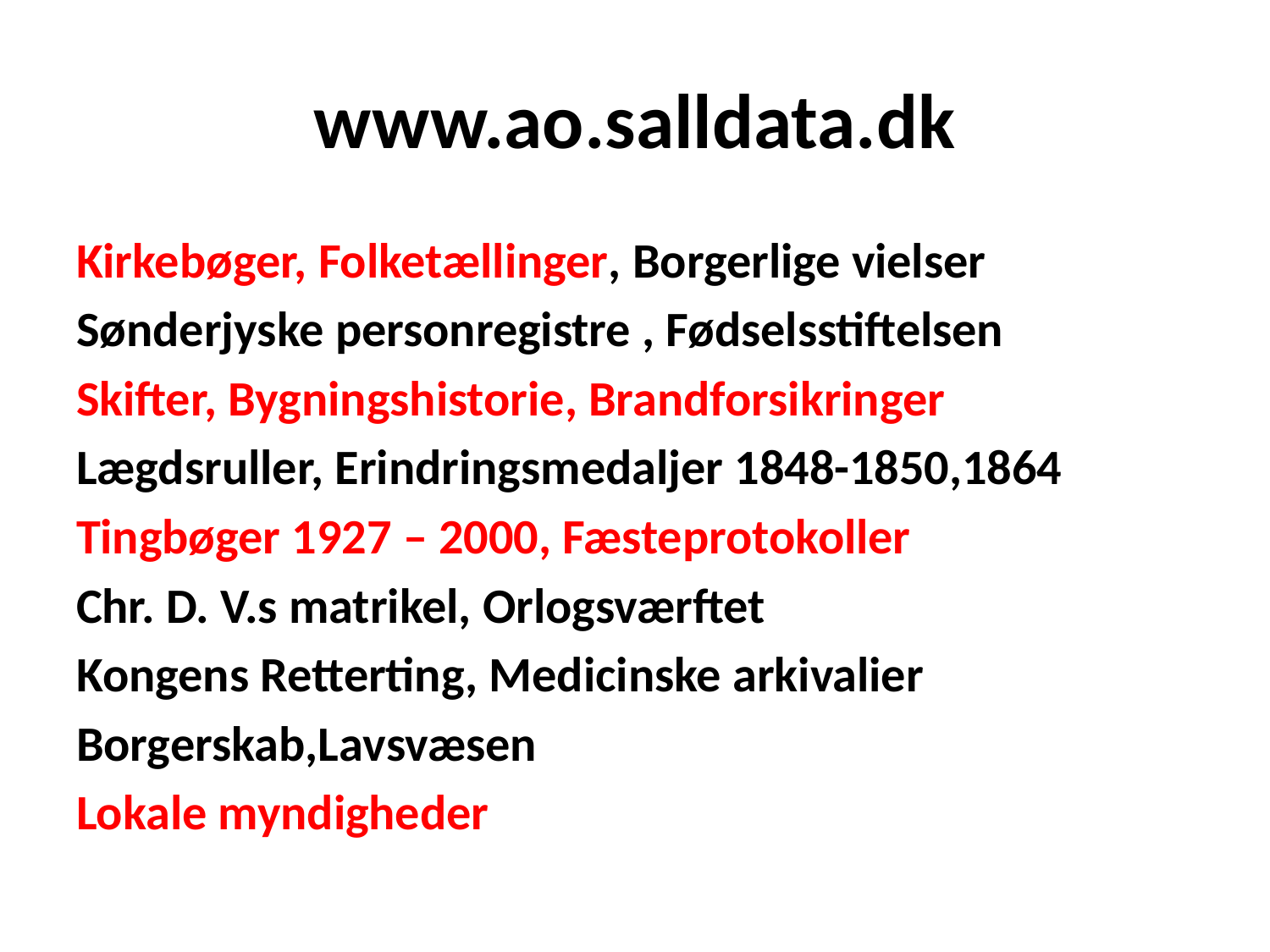

# www.ao.salldata.dk
Kirkebøger, Folketællinger, Borgerlige vielser
Sønderjyske personregistre , Fødselsstiftelsen
Skifter, Bygningshistorie, Brandforsikringer
Lægdsruller, Erindringsmedaljer 1848-1850,1864
Tingbøger 1927 – 2000, Fæsteprotokoller
Chr. D. V.s matrikel, Orlogsværftet
Kongens Retterting, Medicinske arkivalier
Borgerskab,Lavsvæsen
Lokale myndigheder